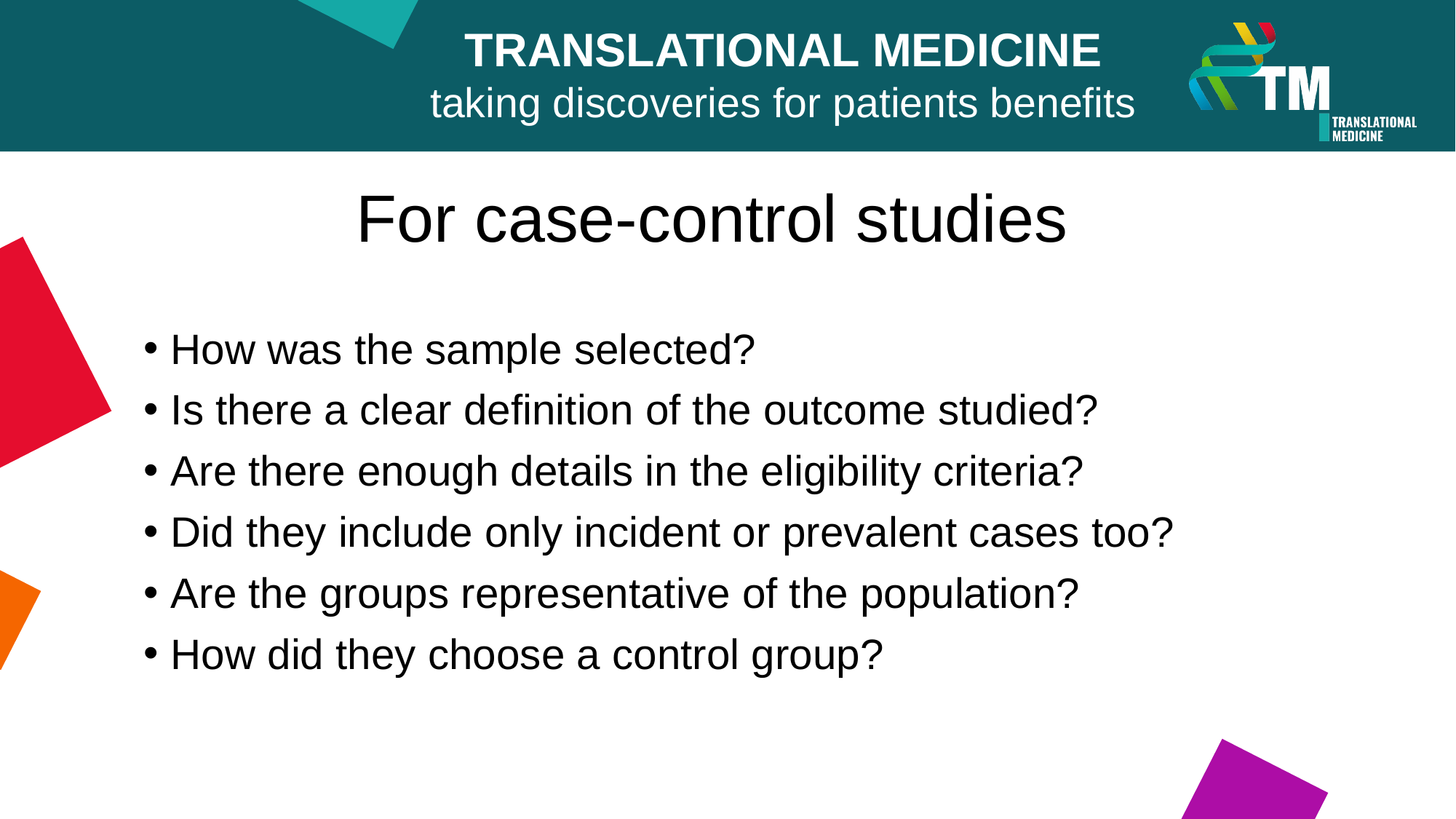

TRANSLATIONAL MEDICINE
taking discoveries for patients benefits
# For case-control studies
How was the sample selected?
Is there a clear definition of the outcome studied?
Are there enough details in the eligibility criteria?
Did they include only incident or prevalent cases too?
Are the groups representative of the population?
How did they choose a control group?